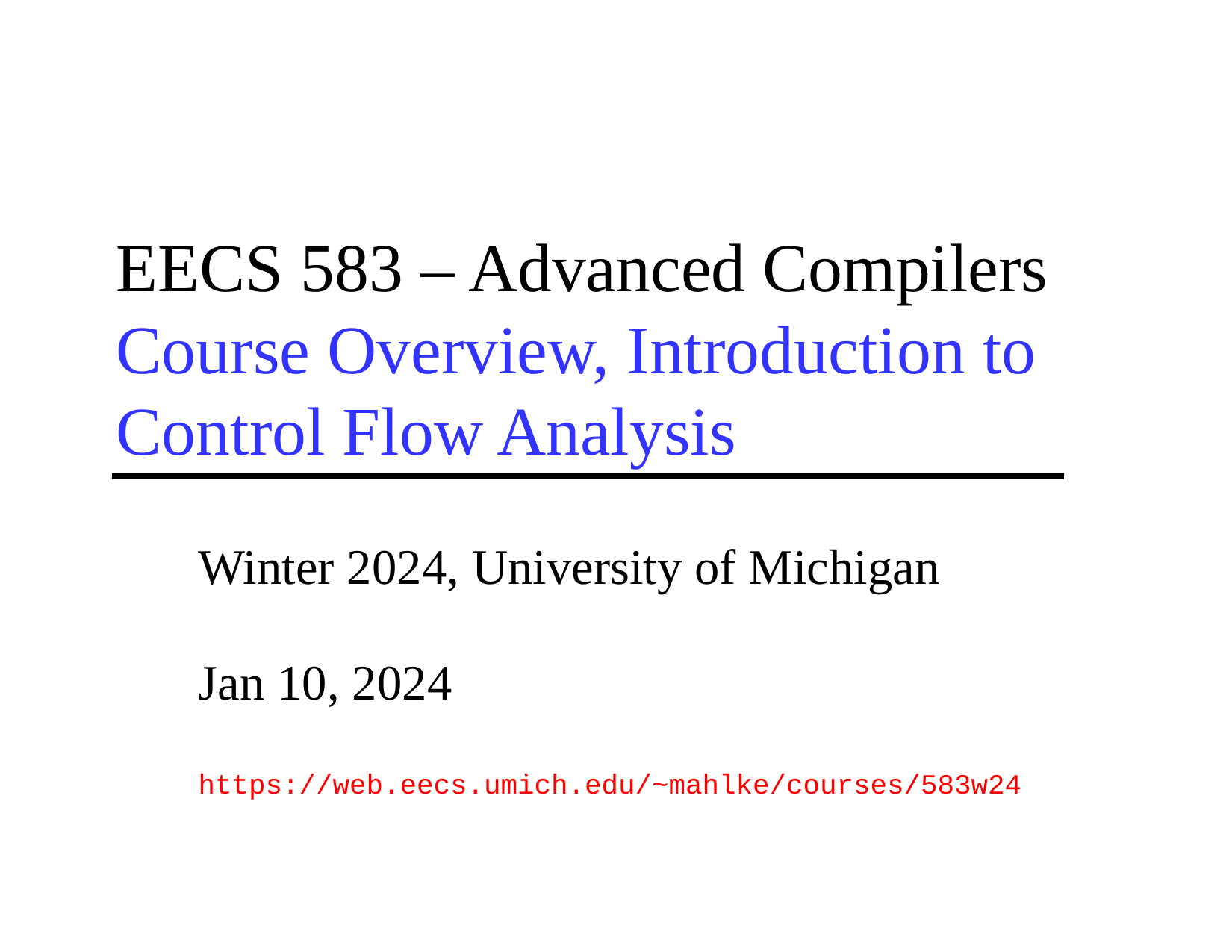

# EECS 583 – Advanced Compilers Course Overview, Introduction to Control Flow Analysis
Winter 2024, University of Michigan

Jan 10, 2024

https://web.eecs.umich.edu/~mahlke/courses/583w24